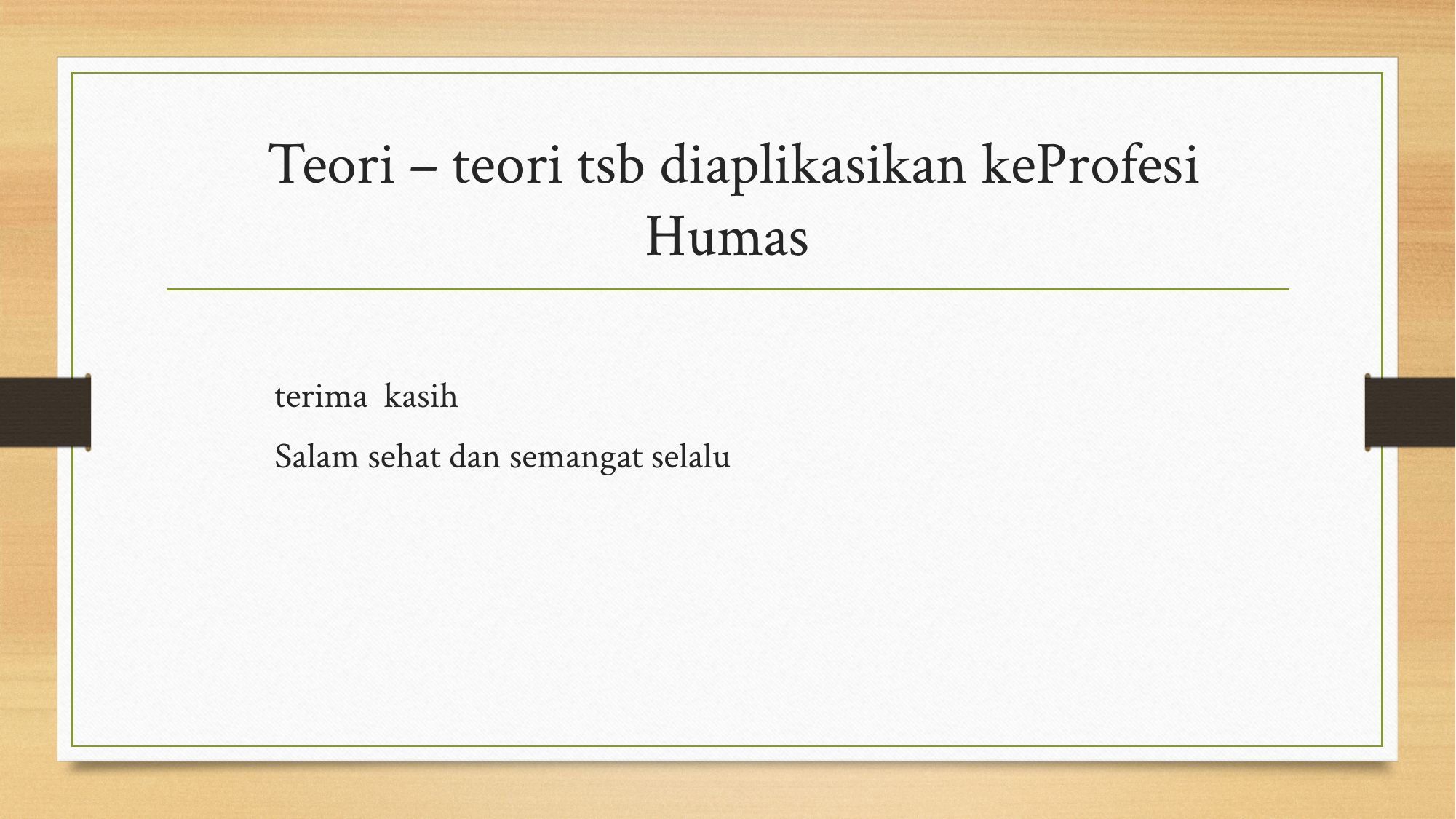

# Teori – teori tsb diaplikasikan keProfesi Humas

	terima  kasih
	Salam sehat dan semangat selalu